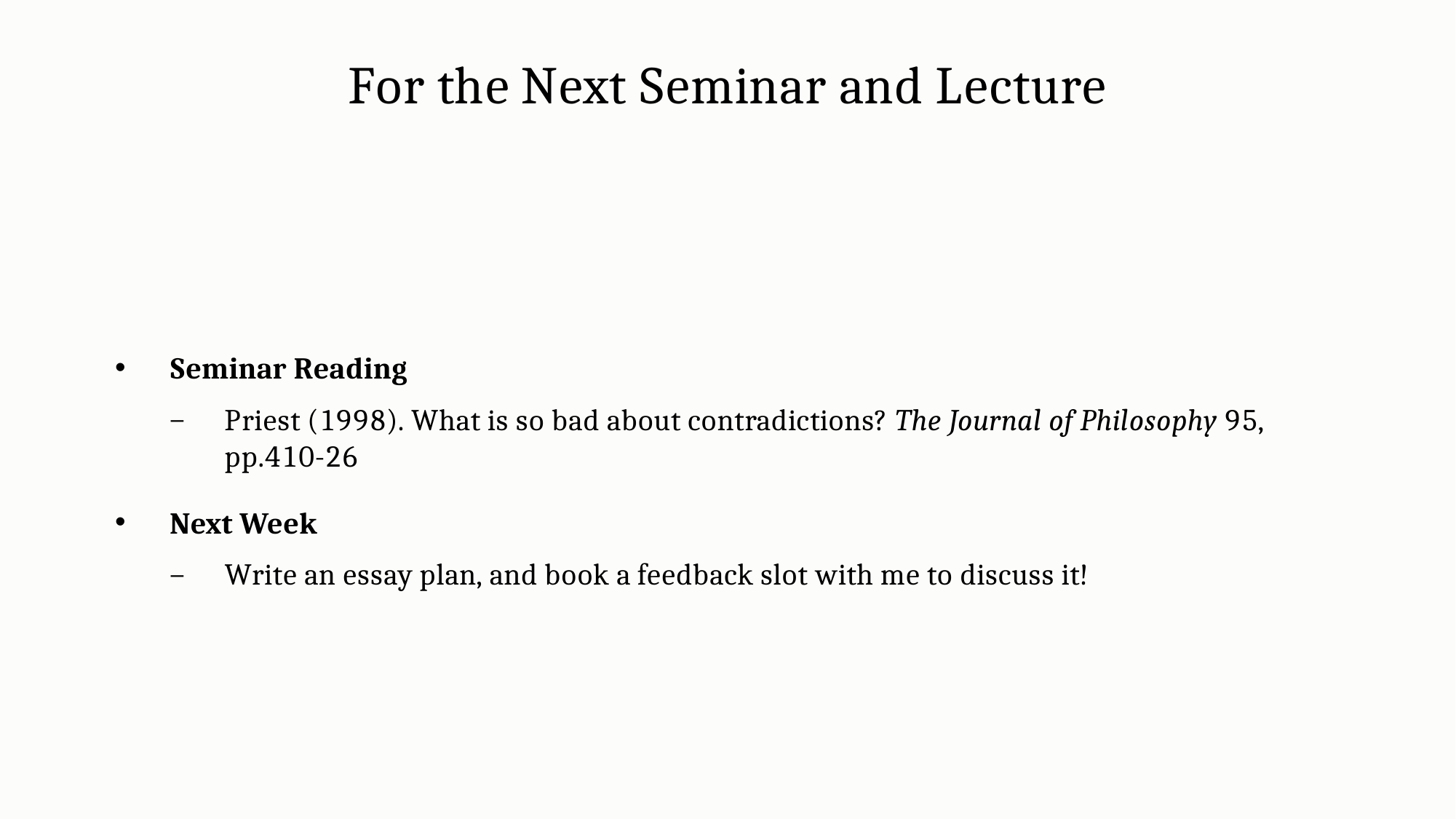

For the Next Seminar and Lecture
Seminar Reading
Priest (1998). What is so bad about contradictions? The Journal of Philosophy 95, pp.410-26
Next Week
Write an essay plan, and book a feedback slot with me to discuss it!